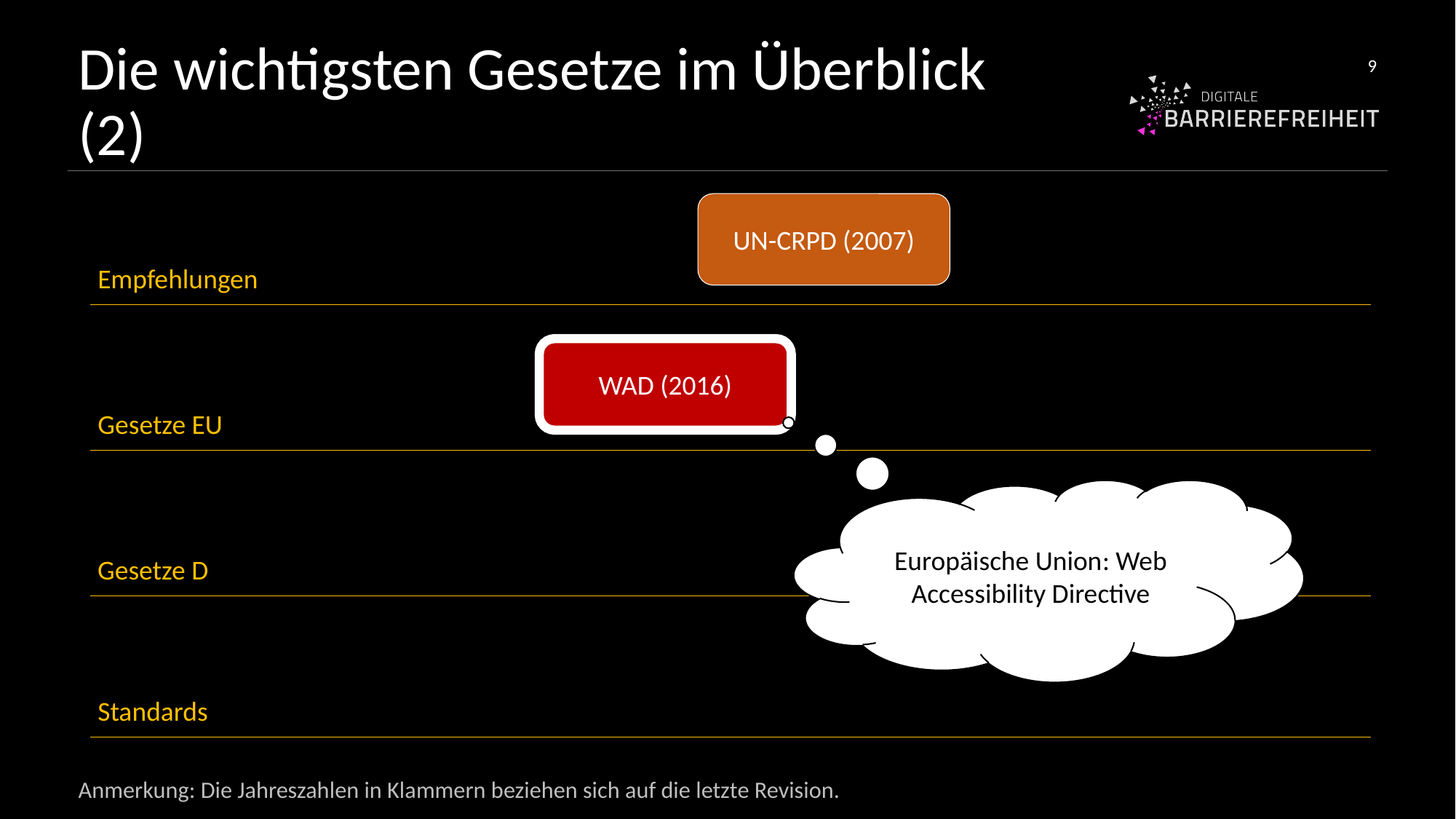

# Die wichtigsten Gesetze im Überblick (2)
9
UN-CRPD (2007)
Empfehlungen
WAD (2016)
Gesetze EU
Gesetze D
Standards
Europäische Union: Web Accessibility Directive
Anmerkung: Die Jahreszahlen in Klammern beziehen sich auf die letzte Revision.